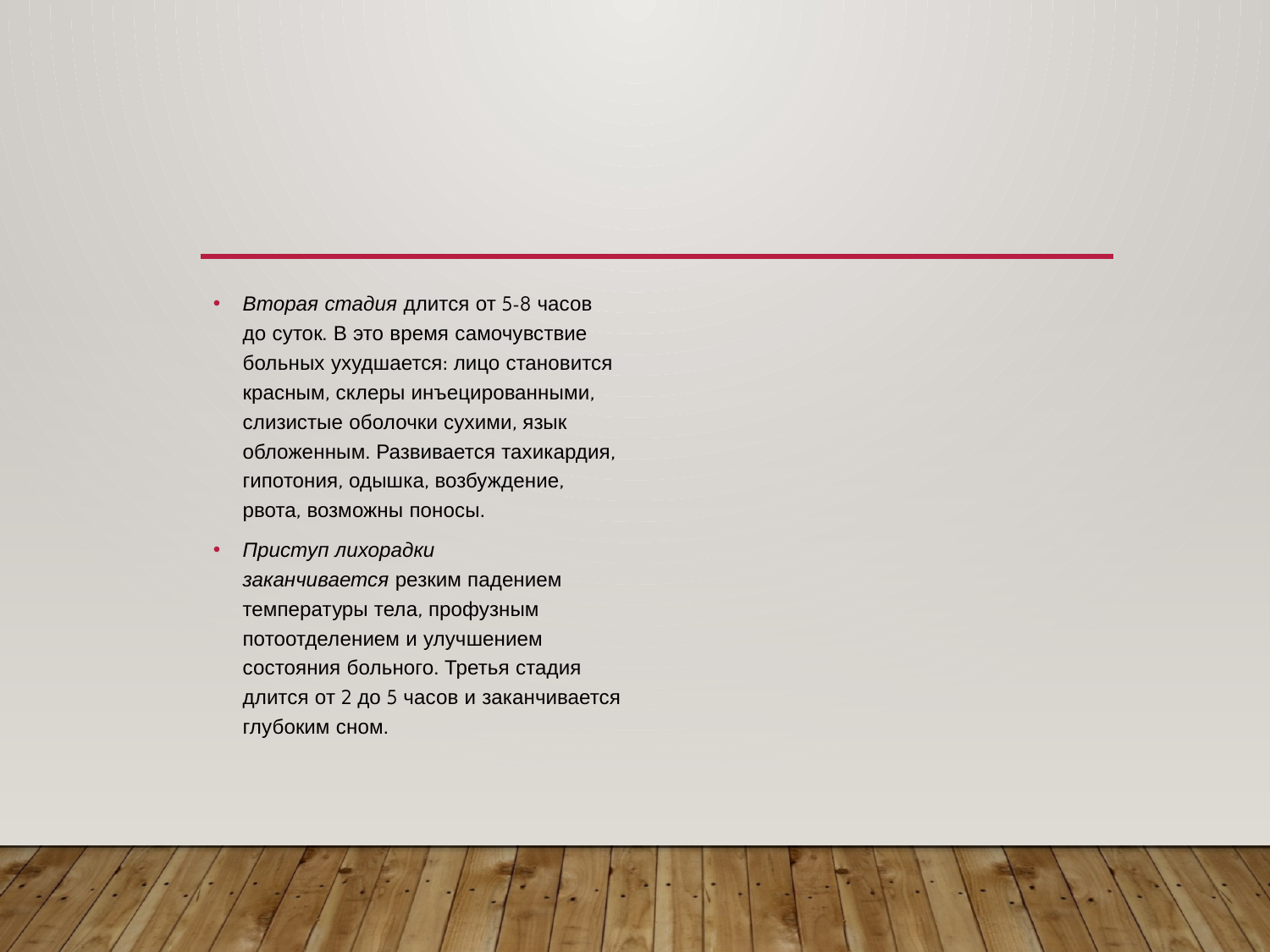

#
Вторая стадия длится от 5-8 часов до суток. В это время самочувствие больных ухудшается: лицо становится красным, склеры инъецированными, слизистые оболочки сухими, язык обложенным. Развивается тахикардия, гипотония, одышка, возбуждение, рвота, возможны поносы.
Приступ лихорадки заканчивается резким падением температуры тела, профузным потоотделением и улучшением состояния больного. Третья стадия длится от 2 до 5 часов и заканчивается глубоким сном.